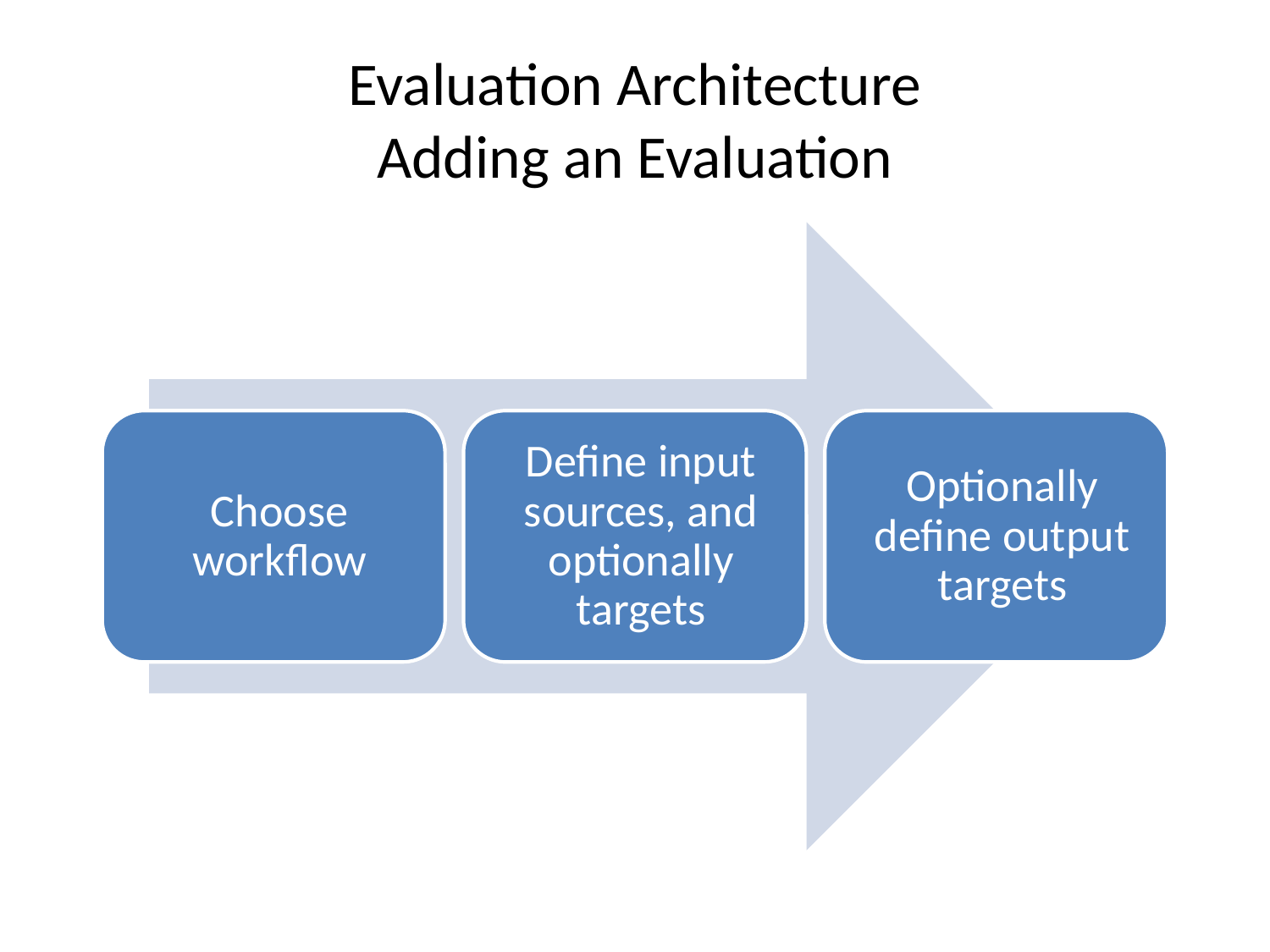

# Evaluation Architecture Adding an Evaluation
Choose workflow
Define input sources, and optionally targets
Optionally define output targets